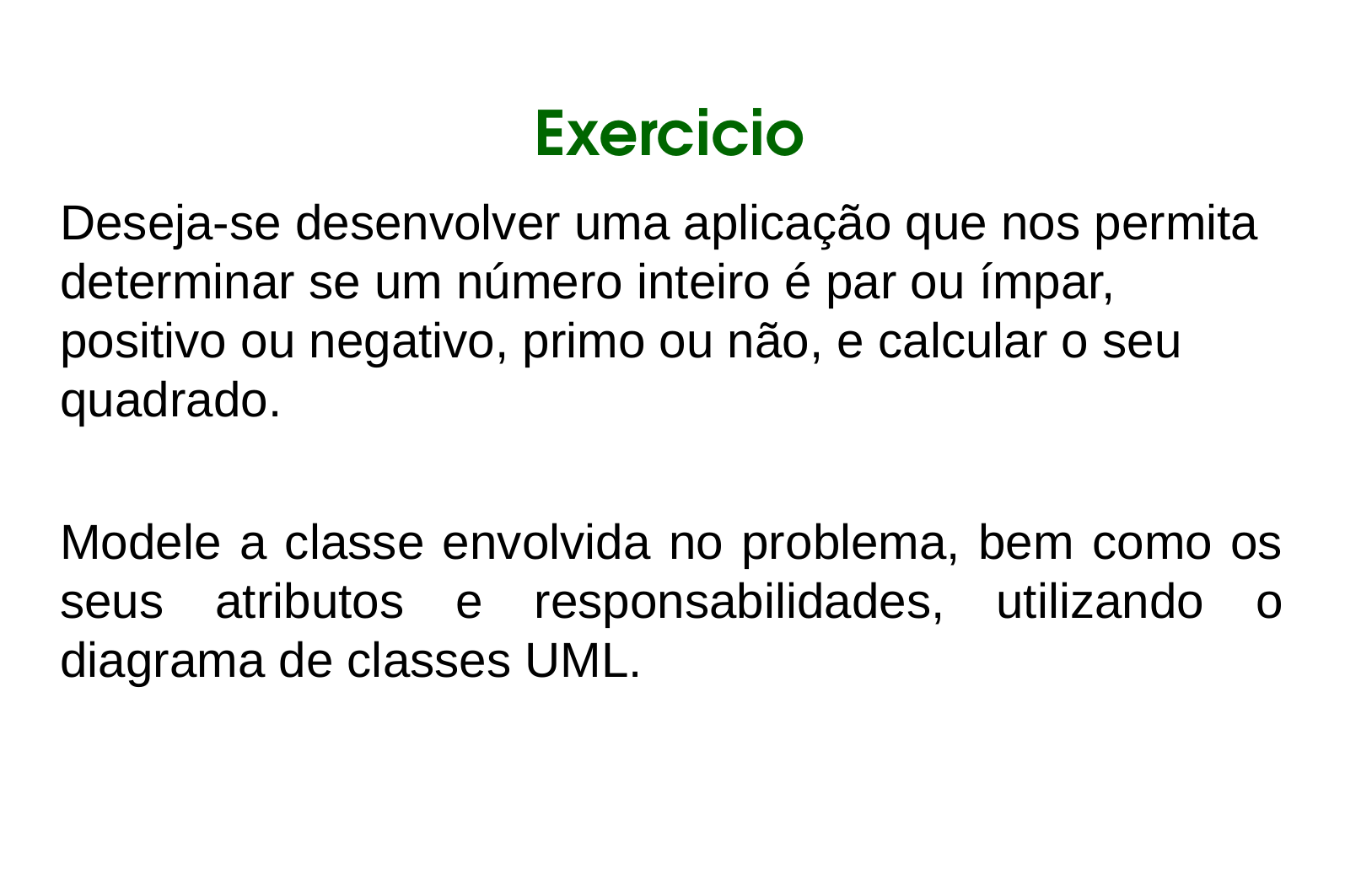

Exercicio
Deseja-se desenvolver uma aplicação que nos permita determinar se um número inteiro é par ou ímpar, positivo ou negativo, primo ou não, e calcular o seu quadrado.

Modele a classe envolvida no problema, bem como os seus atributos e responsabilidades, utilizando o diagrama de classes UML.